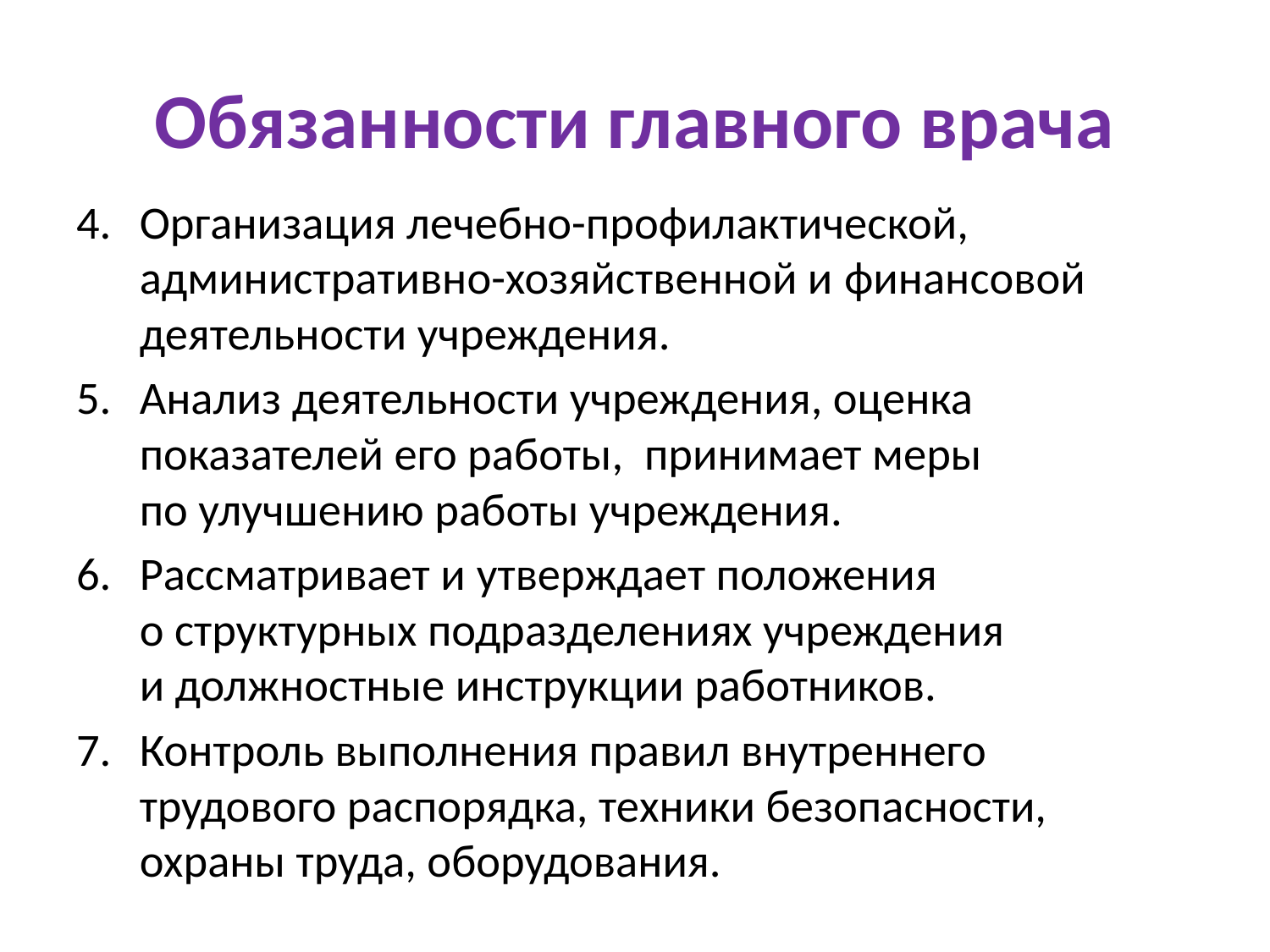

# Обязанности главного врача
Организация лечебно-профилактической, административно-хозяйственной и финансовой деятельности учреждения.
Анализ деятельности учреждения, оценка показателей его работы,  принимает меры по улучшению работы учреждения.
Рассматривает и утверждает положения о структурных подразделениях учреждения и должностные инструкции работников.
Контроль выполнения правил внутреннего трудового распорядка, техники безопасности, охраны труда, оборудования.